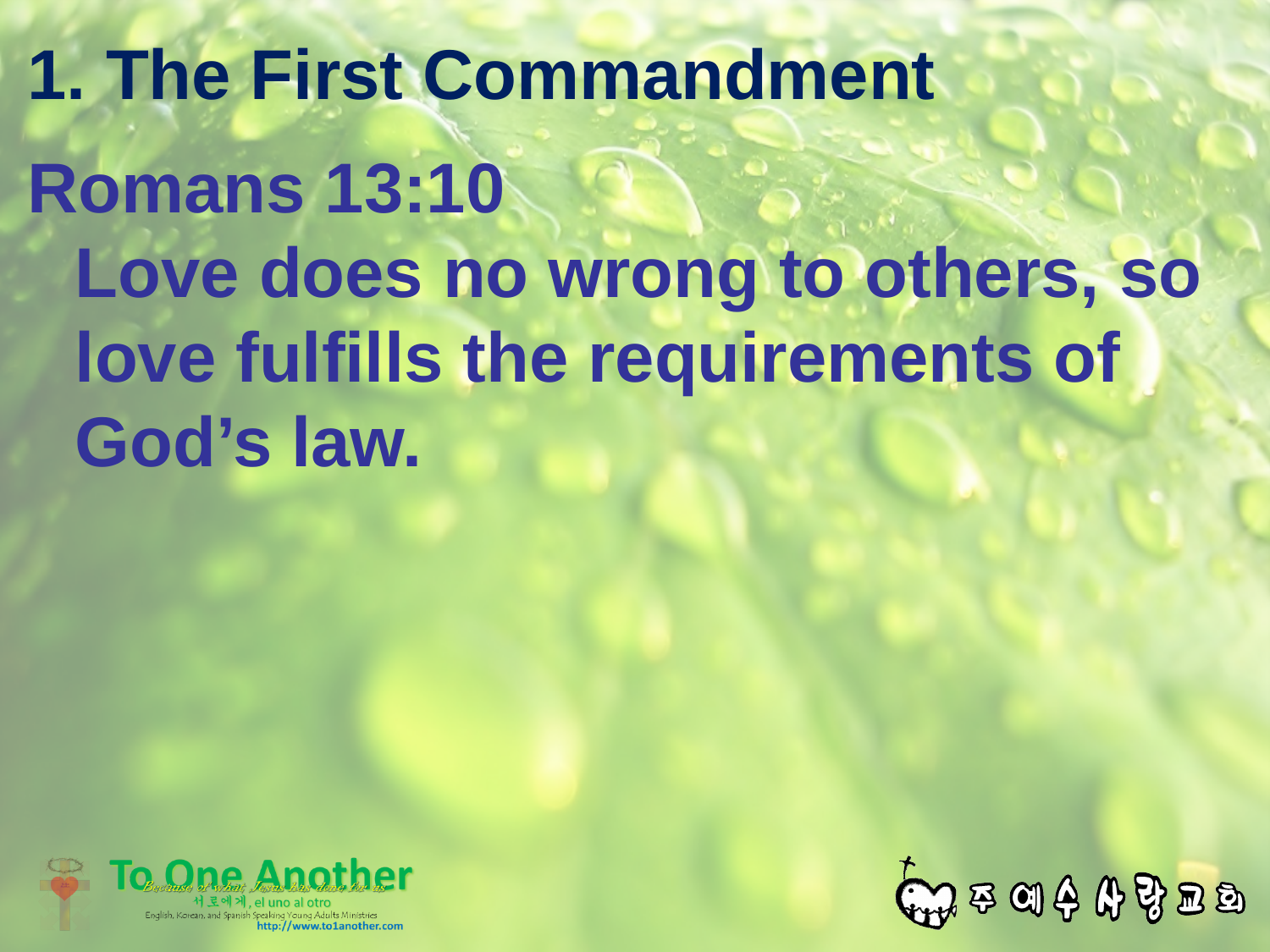

# 1. The First Commandment
Romans 13:10
Love does no wrong to others, so love fulfills the requirements of God’s law.